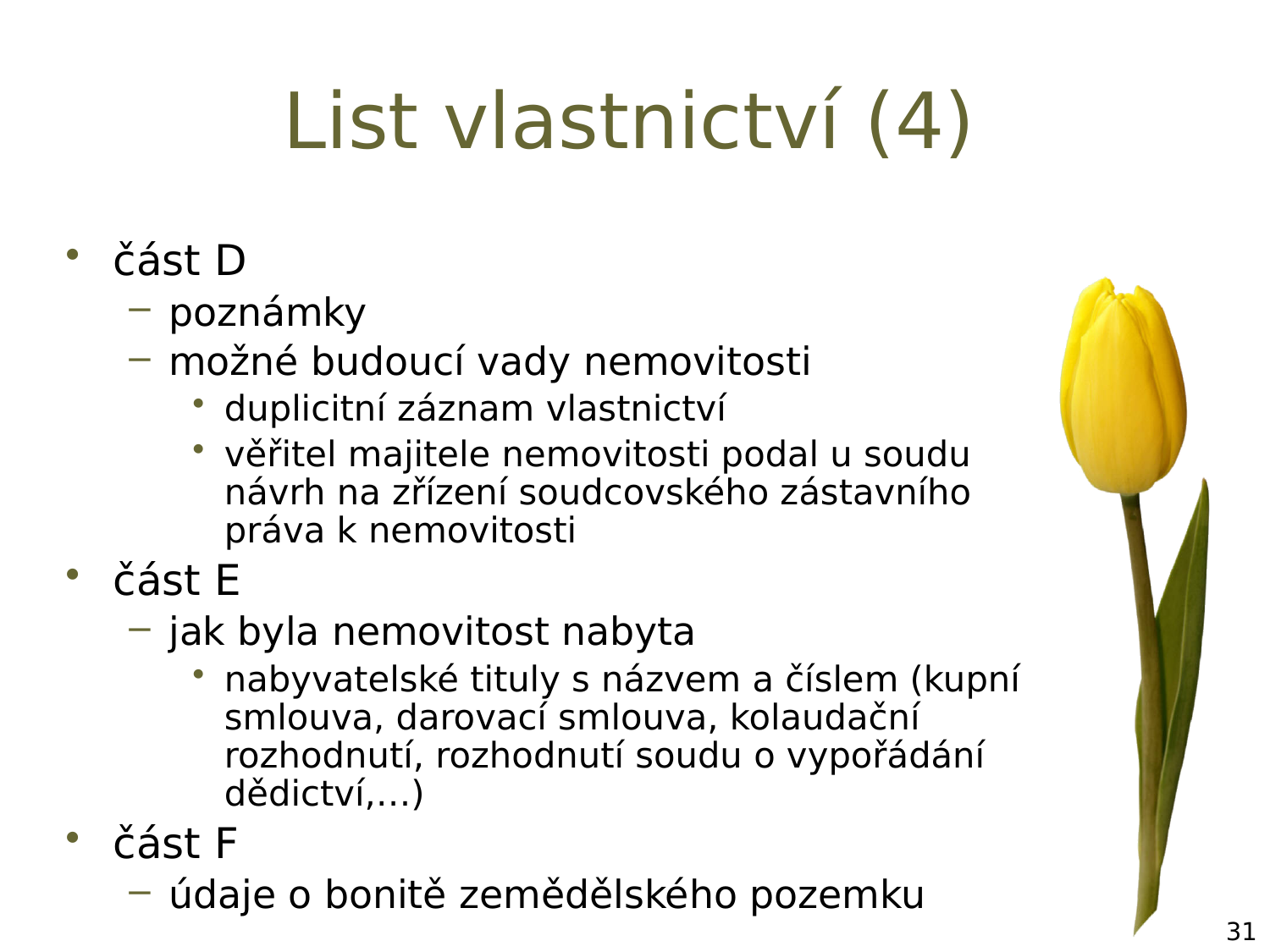

# List vlastnictví (4)
část D
poznámky
možné budoucí vady nemovitosti
duplicitní záznam vlastnictví
věřitel majitele nemovitosti podal u soudu návrh na zřízení soudcovského zástavního práva k nemovitosti
část E
jak byla nemovitost nabyta
nabyvatelské tituly s názvem a číslem (kupní smlouva, darovací smlouva, kolaudační rozhodnutí, rozhodnutí soudu o vypořádání dědictví,…)
část F
údaje o bonitě zemědělského pozemku
31